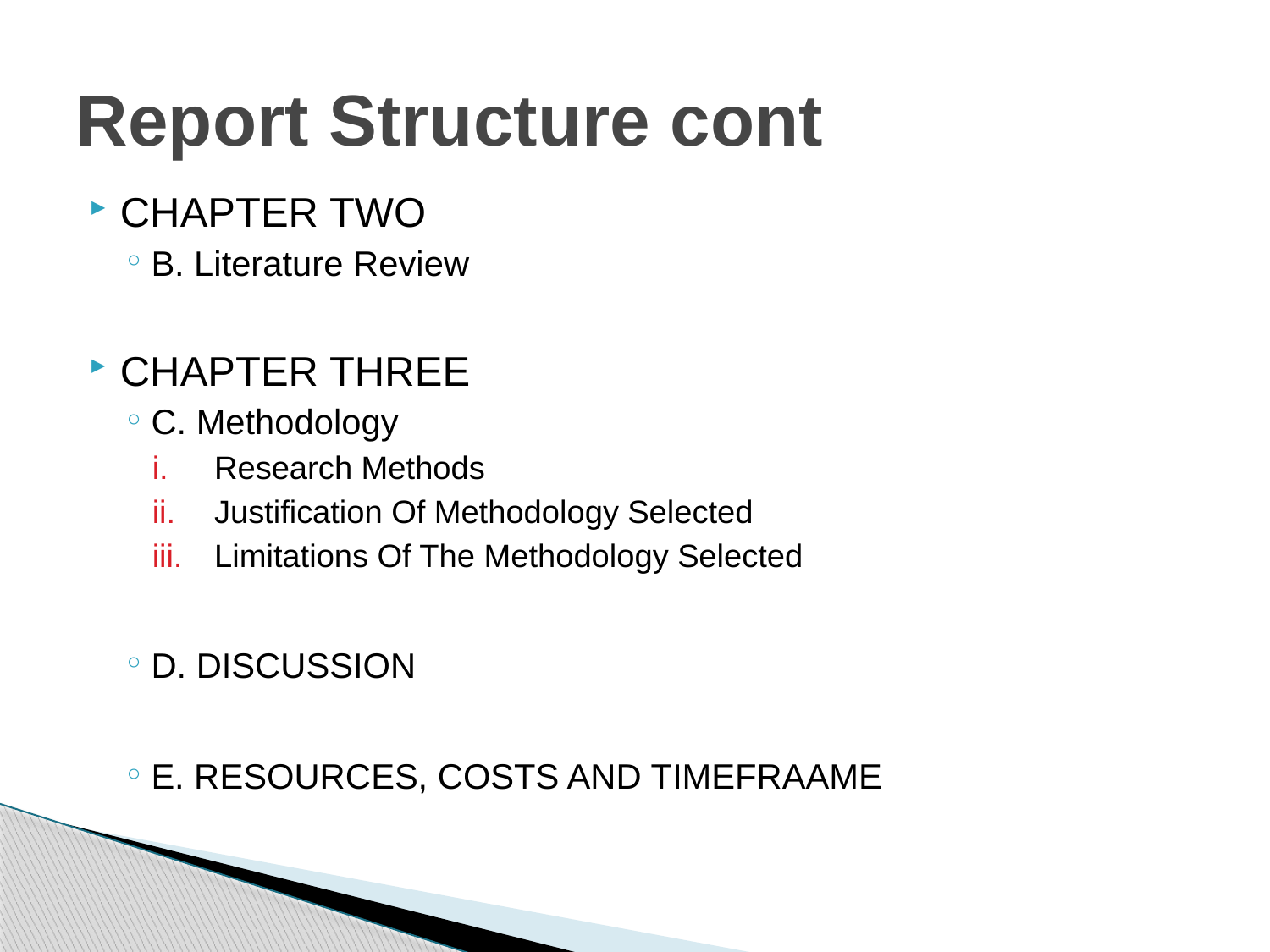

# Report Structure cont
CHAPTER TWO
B. Literature Review

CHAPTER THREE
C. Methodology
Research Methods
Justification Of Methodology Selected
Limitations Of The Methodology Selected

D. DISCUSSION

E. RESOURCES, COSTS AND TIMEFRAAME